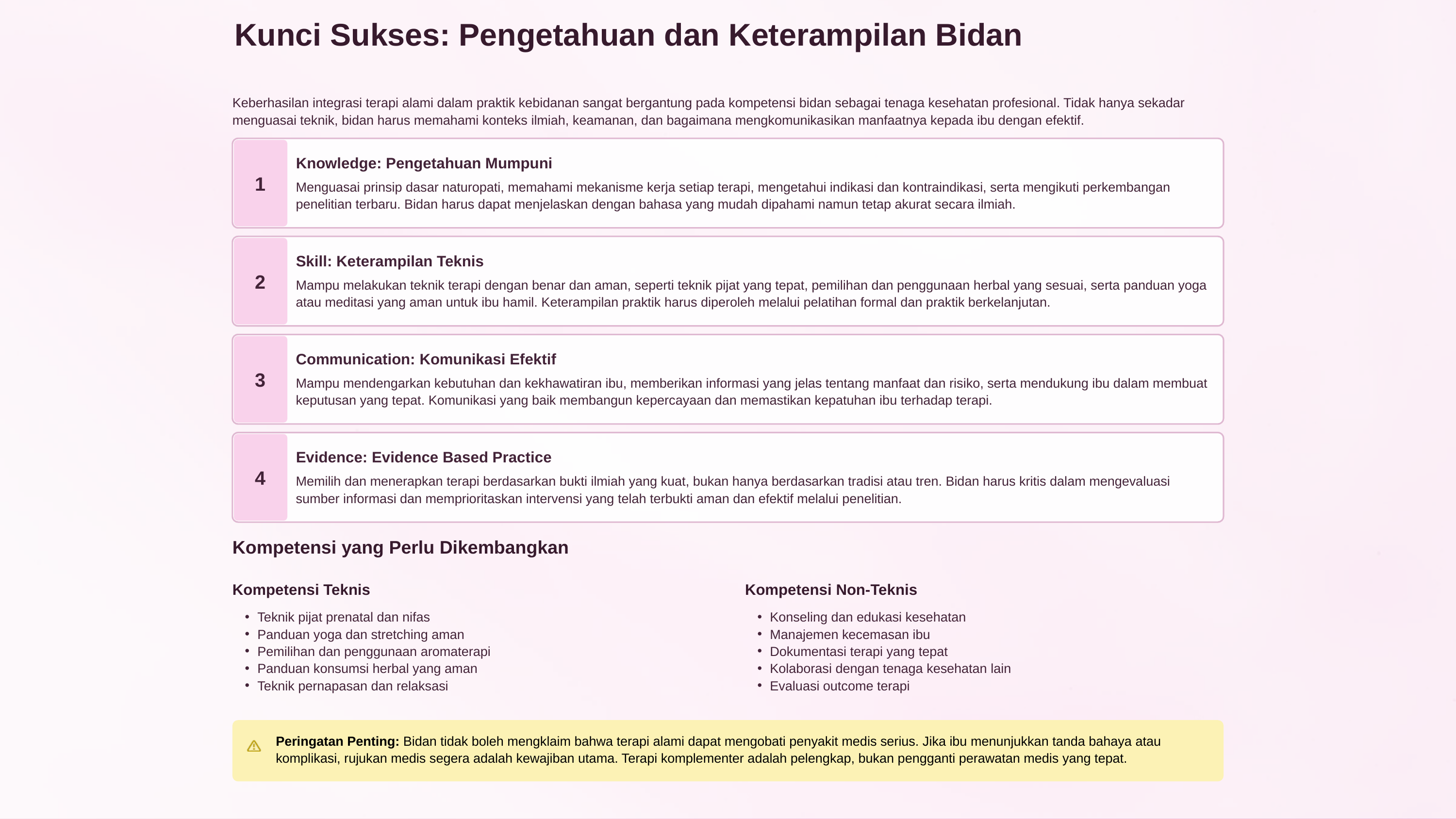

Kunci Sukses: Pengetahuan dan Keterampilan Bidan
Keberhasilan integrasi terapi alami dalam praktik kebidanan sangat bergantung pada kompetensi bidan sebagai tenaga kesehatan profesional. Tidak hanya sekadar menguasai teknik, bidan harus memahami konteks ilmiah, keamanan, dan bagaimana mengkomunikasikan manfaatnya kepada ibu dengan efektif.

Knowledge: Pengetahuan Mumpuni

1
Menguasai prinsip dasar naturopati, memahami mekanisme kerja setiap terapi, mengetahui indikasi dan kontraindikasi, serta mengikuti perkembangan penelitian terbaru. Bidan harus dapat menjelaskan dengan bahasa yang mudah dipahami namun tetap akurat secara ilmiah.

Skill: Keterampilan Teknis

2
Mampu melakukan teknik terapi dengan benar dan aman, seperti teknik pijat yang tepat, pemilihan dan penggunaan herbal yang sesuai, serta panduan yoga atau meditasi yang aman untuk ibu hamil. Keterampilan praktik harus diperoleh melalui pelatihan formal dan praktik berkelanjutan.

Communication: Komunikasi Efektif

3
Mampu mendengarkan kebutuhan dan kekhawatiran ibu, memberikan informasi yang jelas tentang manfaat dan risiko, serta mendukung ibu dalam membuat keputusan yang tepat. Komunikasi yang baik membangun kepercayaan dan memastikan kepatuhan ibu terhadap terapi.

Evidence: Evidence Based Practice

4
Memilih dan menerapkan terapi berdasarkan bukti ilmiah yang kuat, bukan hanya berdasarkan tradisi atau tren. Bidan harus kritis dalam mengevaluasi sumber informasi dan memprioritaskan intervensi yang telah terbukti aman dan efektif melalui penelitian.
Kompetensi yang Perlu Dikembangkan
Kompetensi Teknis
Kompetensi Non-Teknis
Teknik pijat prenatal dan nifas
Panduan yoga dan stretching aman
Pemilihan dan penggunaan aromaterapi
Panduan konsumsi herbal yang aman
Teknik pernapasan dan relaksasi
Konseling dan edukasi kesehatan
Manajemen kecemasan ibu
Dokumentasi terapi yang tepat
Kolaborasi dengan tenaga kesehatan lain
Evaluasi outcome terapi

Peringatan Penting: Bidan tidak boleh mengklaim bahwa terapi alami dapat mengobati penyakit medis serius. Jika ibu menunjukkan tanda bahaya atau komplikasi, rujukan medis segera adalah kewajiban utama. Terapi komplementer adalah pelengkap, bukan pengganti perawatan medis yang tepat.